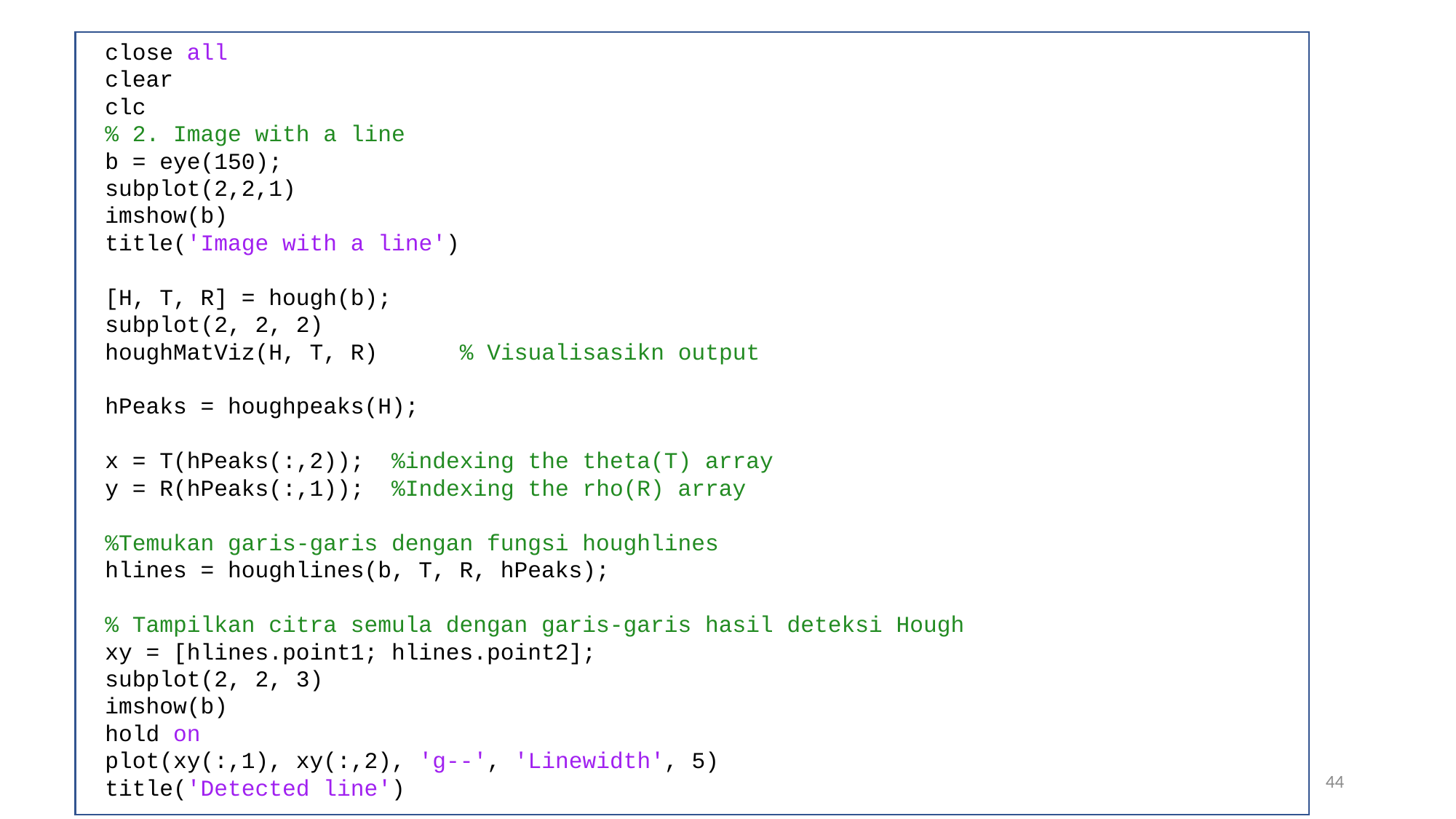

close all
clear
clc
% 2. Image with a line
b = eye(150);
subplot(2,2,1)
imshow(b)
title('Image with a line')

[H, T, R] = hough(b);
subplot(2, 2, 2)
houghMatViz(H, T, R)      % Visualisasikn output

hPeaks = houghpeaks(H);

x = T(hPeaks(:,2));  %indexing the theta(T) array
y = R(hPeaks(:,1));  %Indexing the rho(R) array

%Temukan garis-garis dengan fungsi houghlines
hlines = houghlines(b, T, R, hPeaks);

% Tampilkan citra semula dengan garis-garis hasil deteksi Hough
xy = [hlines.point1; hlines.point2];
subplot(2, 2, 3)
imshow(b)
hold on
plot(xy(:,1), xy(:,2), 'g--', 'Linewidth', 5)
title('Detected line')
44